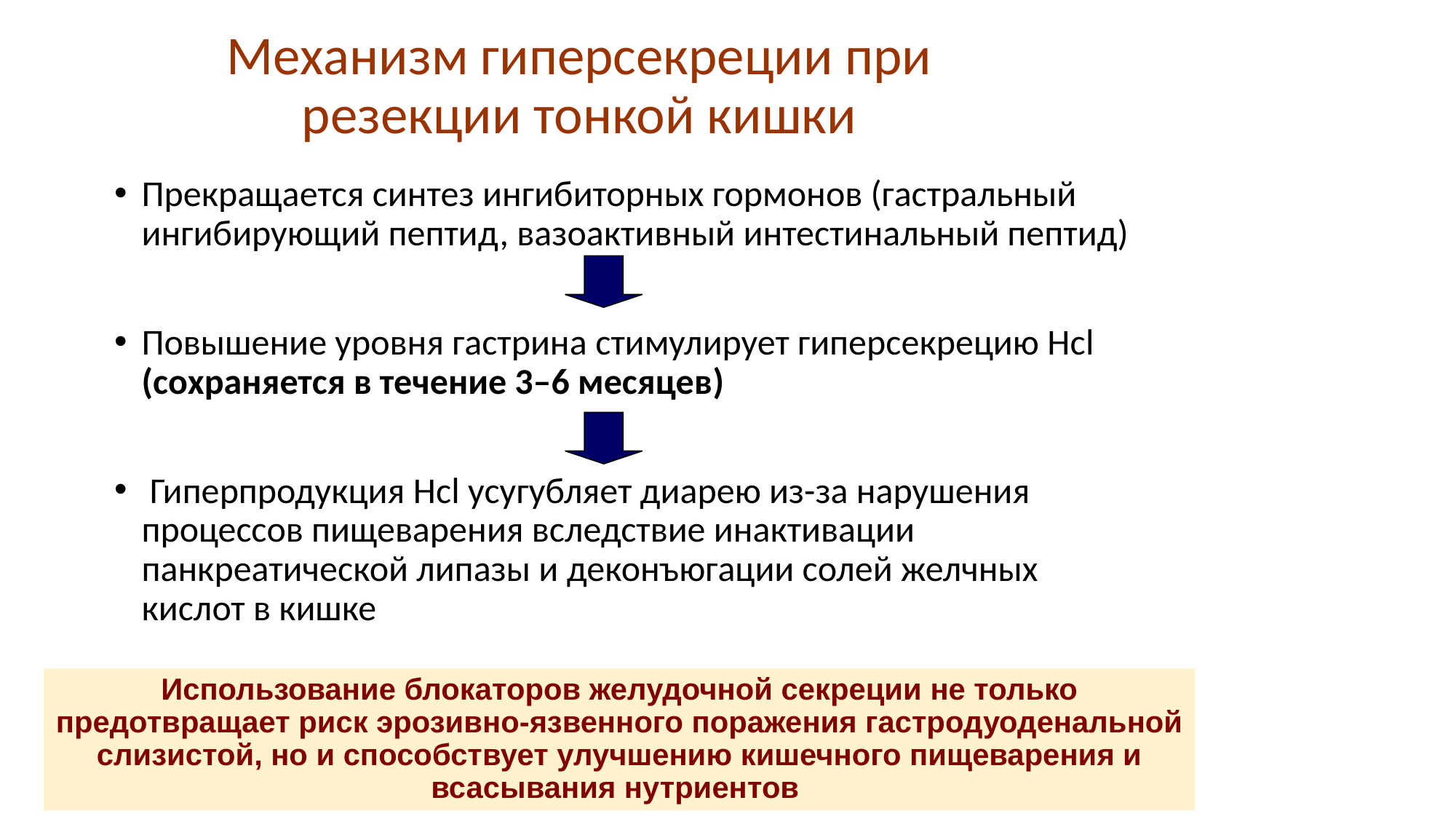

# Механизм гиперсекреции при резекции тонкой кишки
Прекращается синтез ингибиторных гормонов (гастральный ингибирующий пептид, вазоактивный интестинальный пептид)

Повышение уровня гастрина стимулирует гиперсекрецию Нсl (сохраняется в течение 3–6 месяцев)

 Гиперпродукция Hcl усугубляет диарею из-за нарушения процессов пищеварения вследствие инактивации панкреатической липазы и деконъюгации солей желчных кислот в кишке

Использование блокаторов желудочной секреции не только предотвращает риск эрозивно-язвенного поражения гастродуоденальной слизистой, но и способствует улучшению кишечного пищеварения и всасывания нутриентов